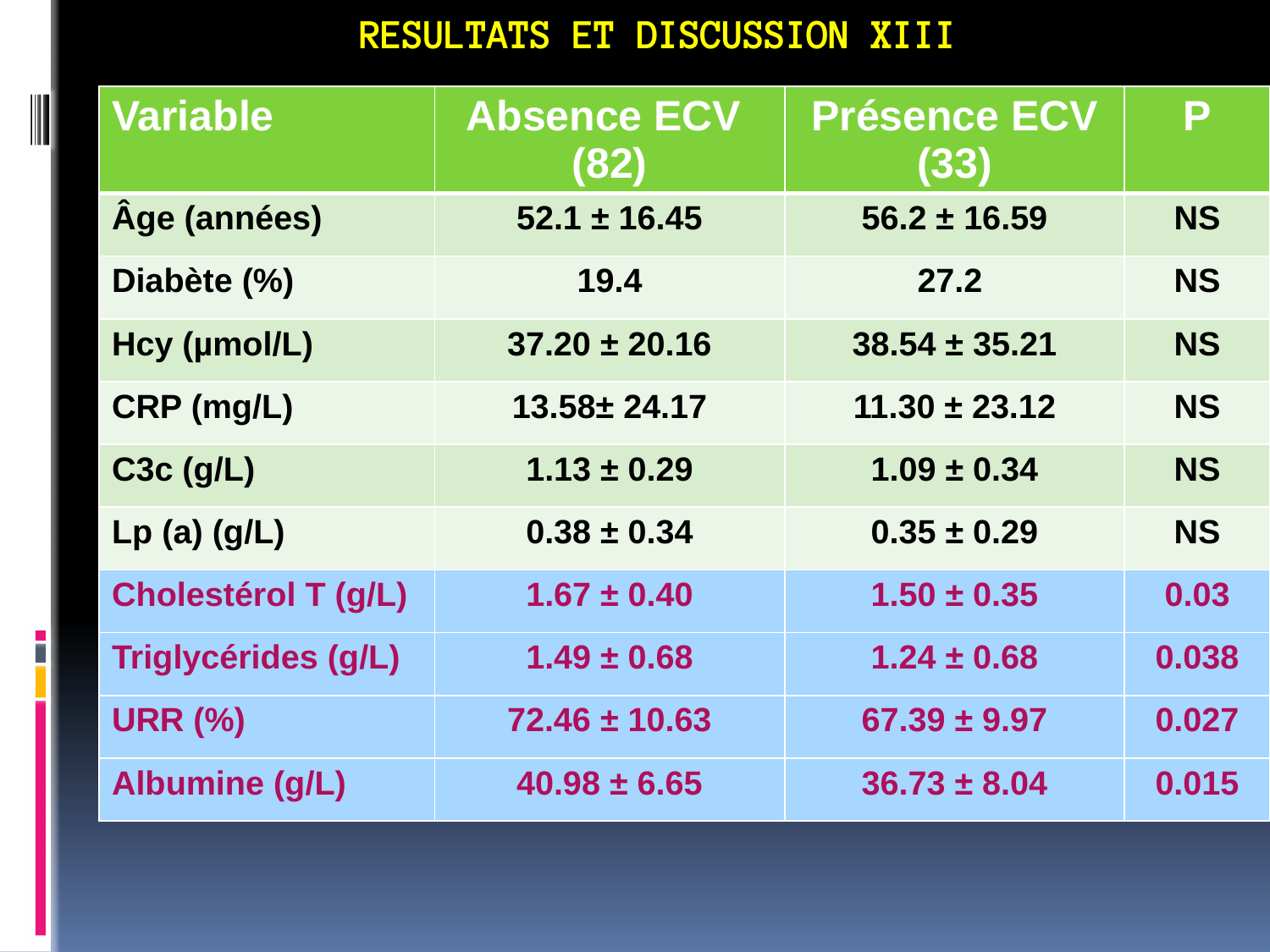

# RESULTATS ET DISCUSSION XIII
| Variable | Absence ECV (82) | Présence ECV (33) | P |
| --- | --- | --- | --- |
| Âge (années) | 52.1 ± 16.45 | 56.2 ± 16.59 | NS |
| Diabète (%) | 19.4 | 27.2 | NS |
| Hcy (µmol/L) | 37.20 ± 20.16 | 38.54 ± 35.21 | NS |
| CRP (mg/L) | 13.58± 24.17 | 11.30 ± 23.12 | NS |
| C3c (g/L) | 1.13 ± 0.29 | 1.09 ± 0.34 | NS |
| Lp (a) (g/L) | 0.38 ± 0.34 | 0.35 ± 0.29 | NS |
| Cholestérol T (g/L) | 1.67 ± 0.40 | 1.50 ± 0.35 | 0.03 |
| Triglycérides (g/L) | 1.49 ± 0.68 | 1.24 ± 0.68 | 0.038 |
| URR (%) | 72.46 ± 10.63 | 67.39 ± 9.97 | 0.027 |
| Albumine (g/L) | 40.98 ± 6.65 | 36.73 ± 8.04 | 0.015 |